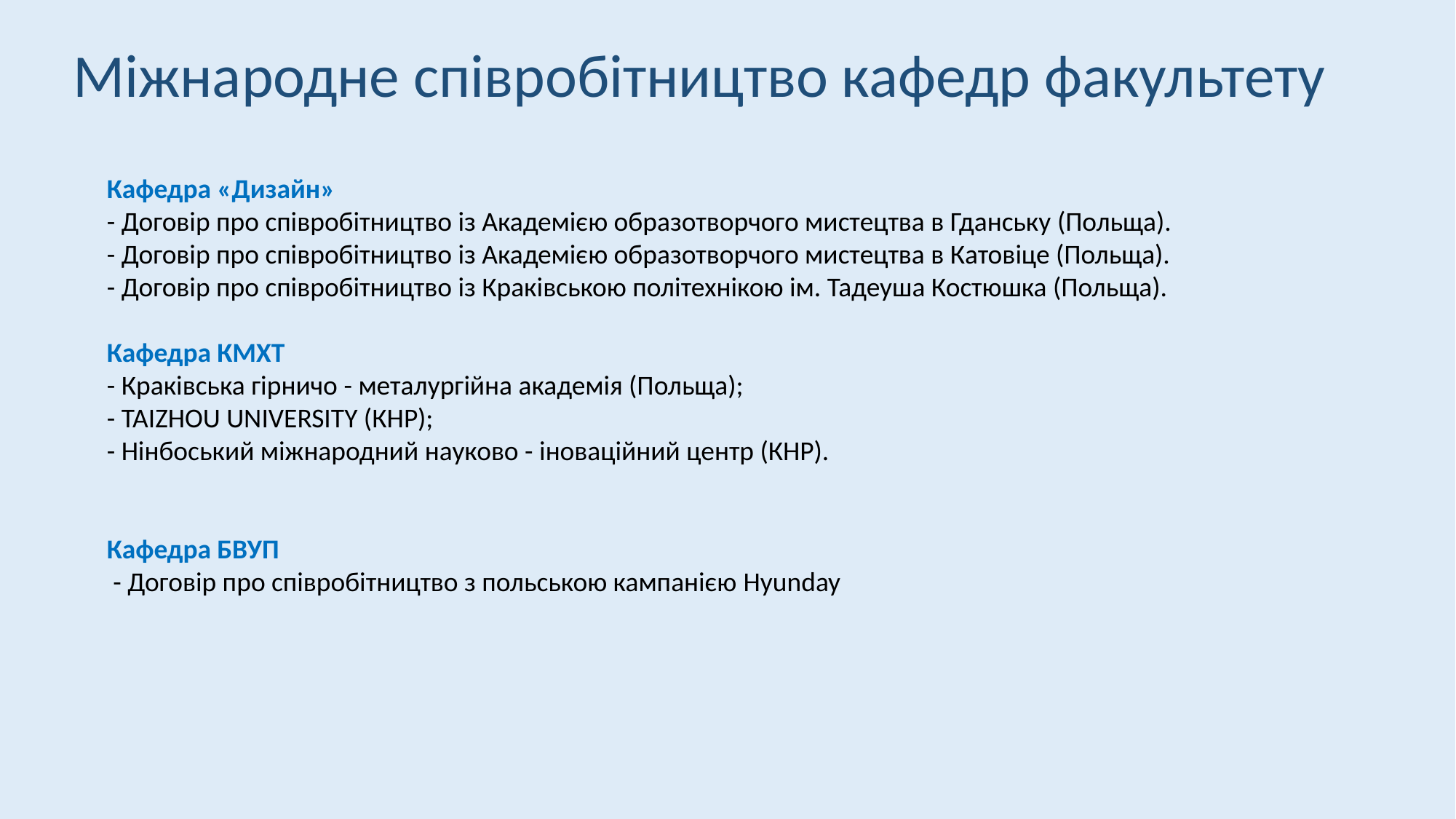

# Міжнародне співробітництво кафедр факультету
Кафедра «Дизайн»
- Договір про співробітництво із Академією образотворчого мистецтва в Гданську (Польща).
- Договір про співробітництво із Академією образотворчого мистецтва в Катовіце (Польща).
- Договір про співробітництво із Краківською політехнікою ім. Тадеуша Костюшка (Польща).

Кафедра КМХТ
- Краківська гірничо - металургійна академія (Польща);
- TAIZHOU UNIVERSITY (КНР);
- Нінбоський міжнародний науково - іноваційний центр (КНР).

Кафедра БВУП
 - Договір про співробітництво з польською кампанією Hyunday